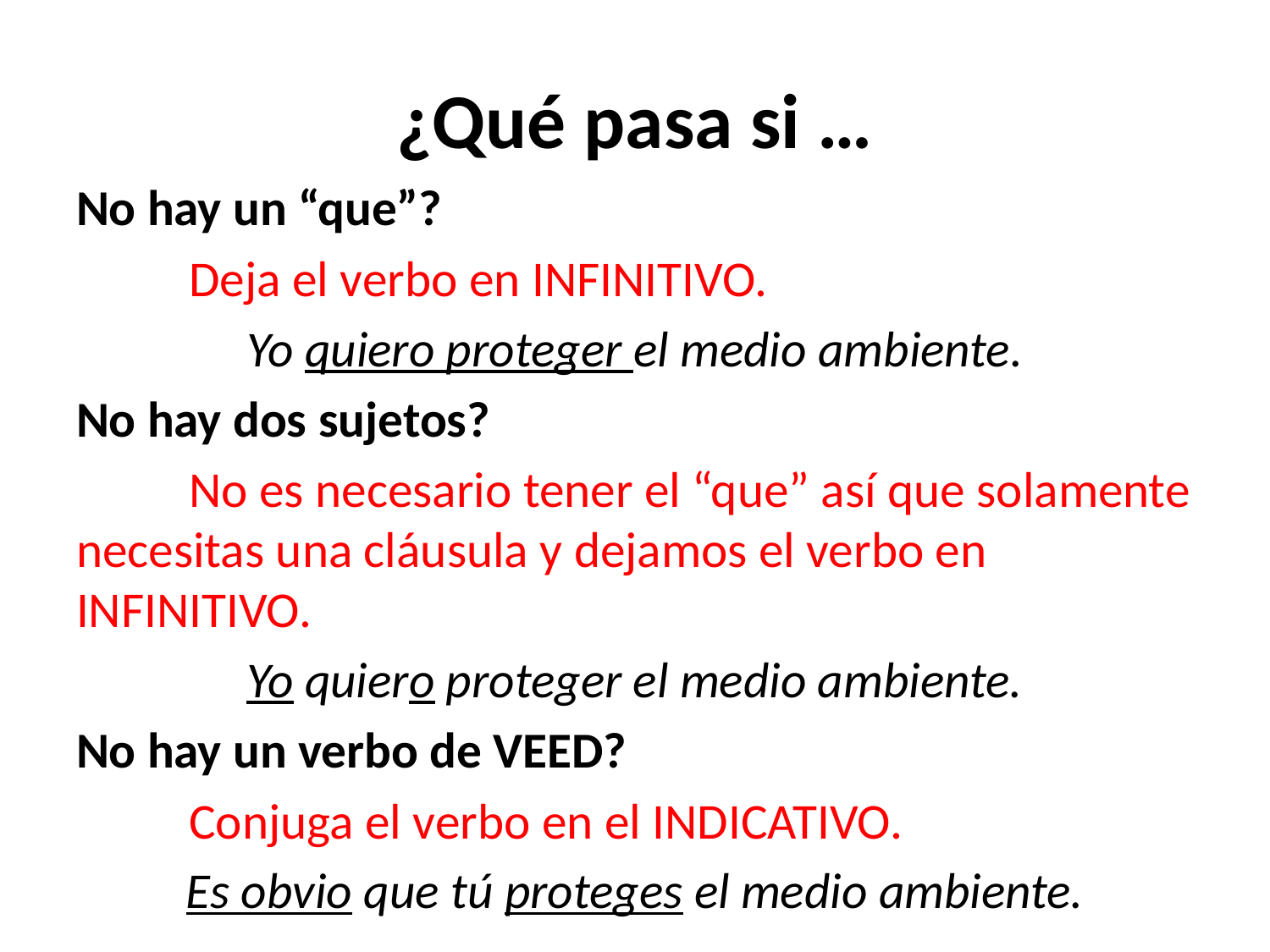

# ¿Qué pasa si …
No hay un “que”?
	Deja el verbo en INFINITIVO.
Yo quiero proteger el medio ambiente.
No hay dos sujetos?
	No es necesario tener el “que” así que solamente necesitas una cláusula y dejamos el verbo en INFINITIVO.
Yo quiero proteger el medio ambiente.
No hay un verbo de VEED?
	Conjuga el verbo en el INDICATIVO.
Es obvio que tú proteges el medio ambiente.